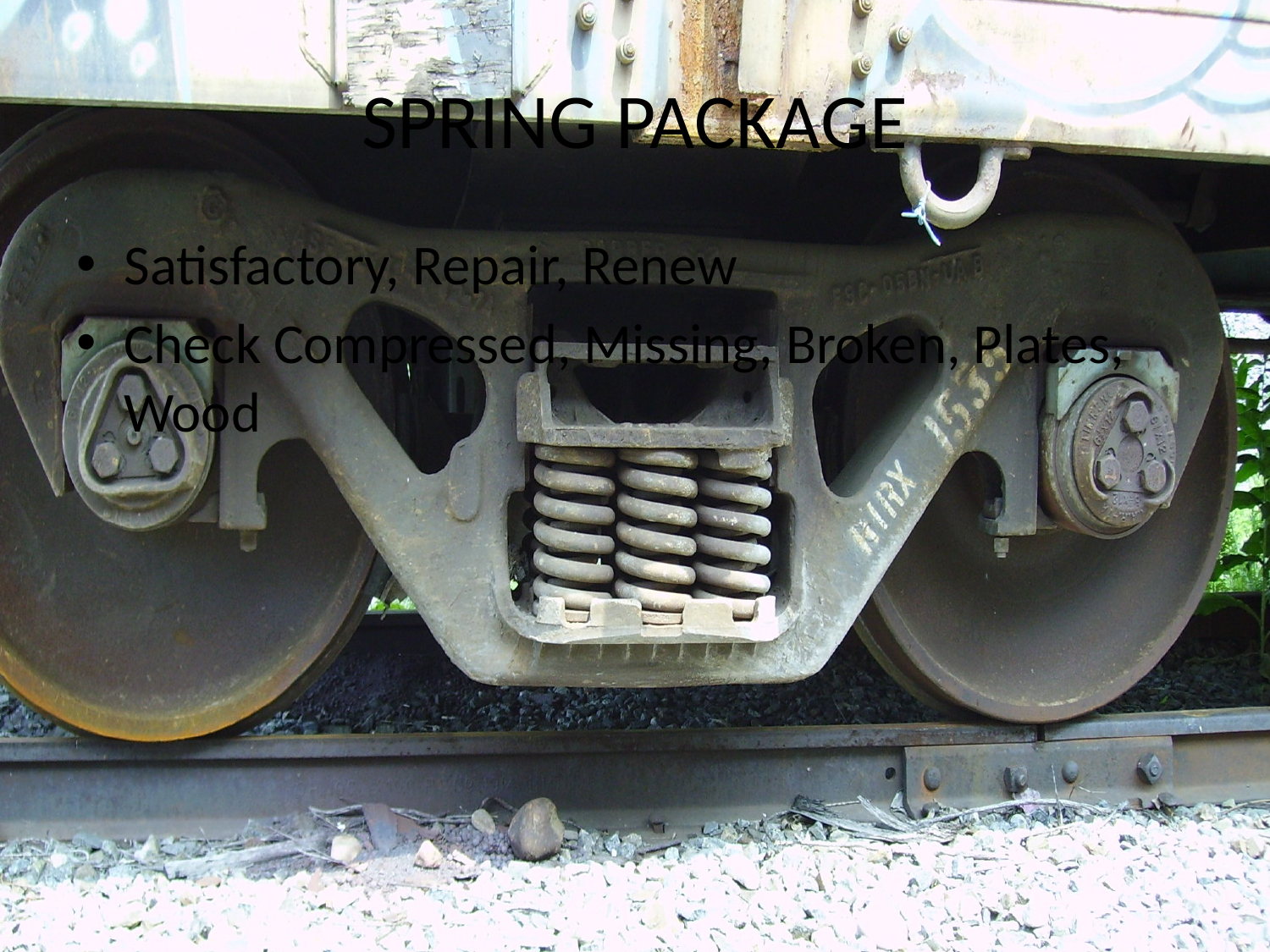

# SPRING PACKAGE
Satisfactory, Repair, Renew
Check Compressed, Missing, Broken, Plates, Wood